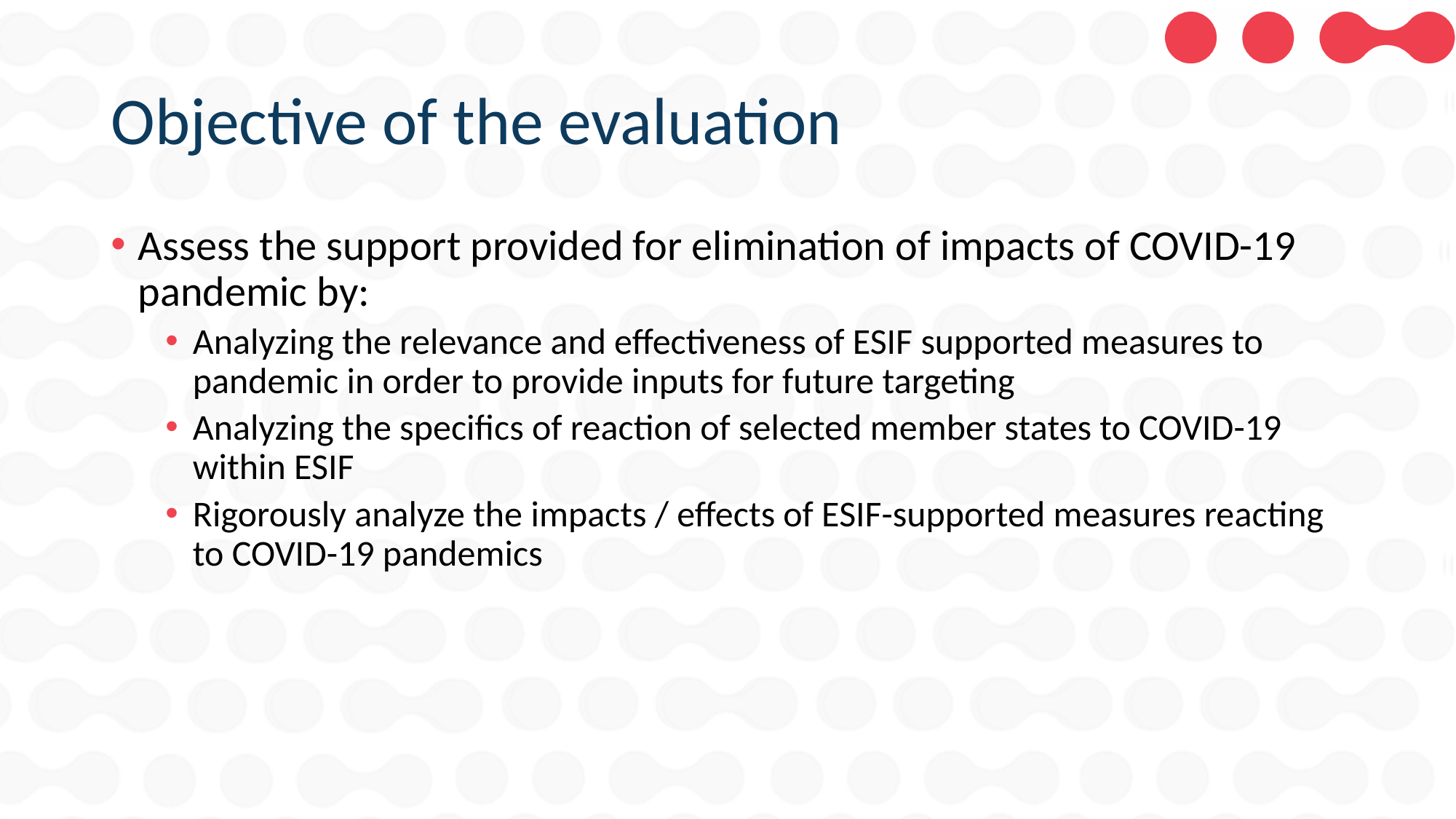

# Objective of the evaluation
Assess the support provided for elimination of impacts of COVID-19 pandemic by:
Analyzing the relevance and effectiveness of ESIF supported measures to pandemic in order to provide inputs for future targeting
Analyzing the specifics of reaction of selected member states to COVID-19 within ESIF
Rigorously analyze the impacts / effects of ESIF-supported measures reacting to COVID-19 pandemics